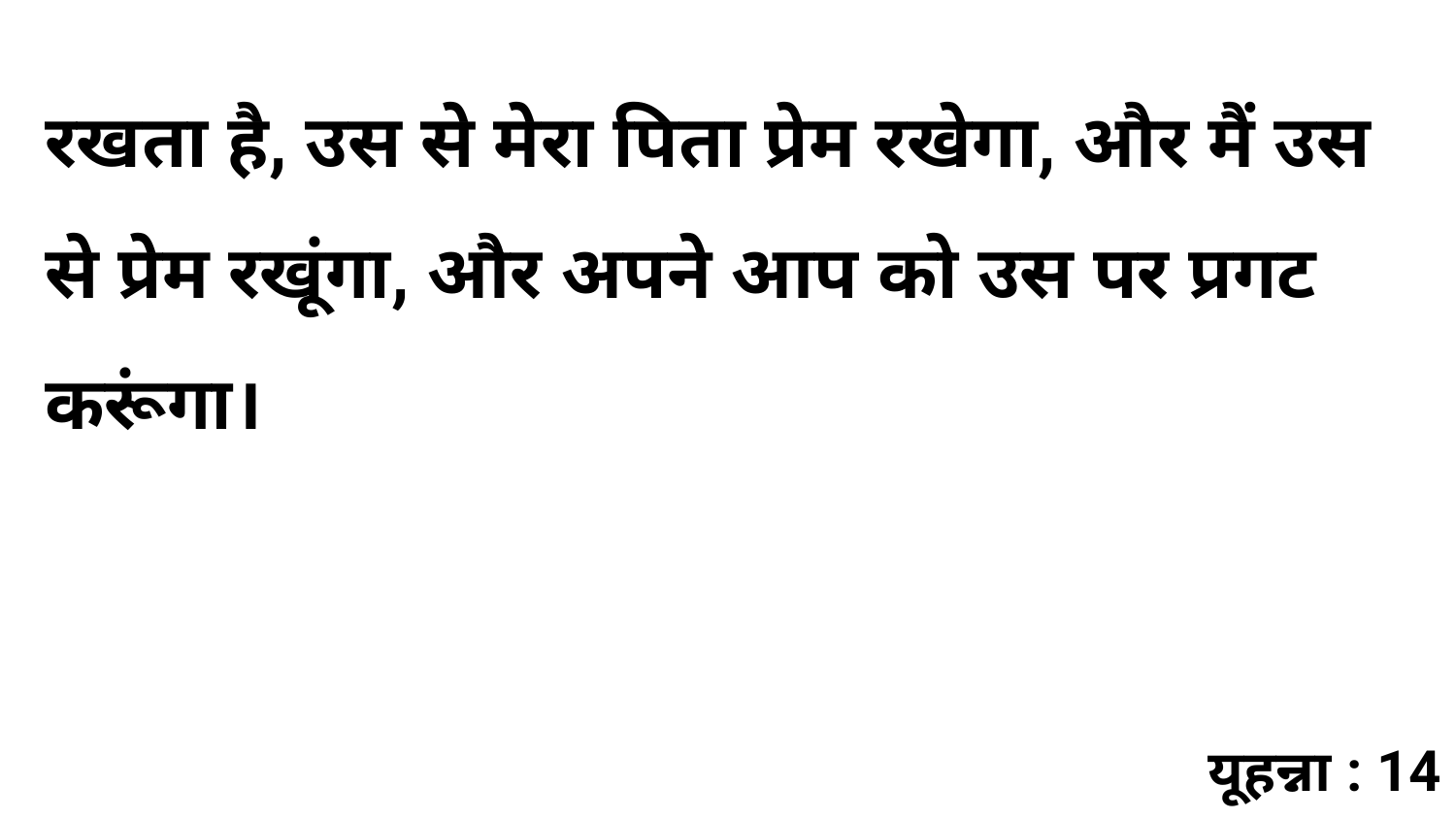

रखता है, उस से मेरा पिता प्रेम रखेगा, और मैं उस से प्रेम रखूंगा, और अपने आप को उस पर प्रगट करूंगा।
यूहन्ना : 14